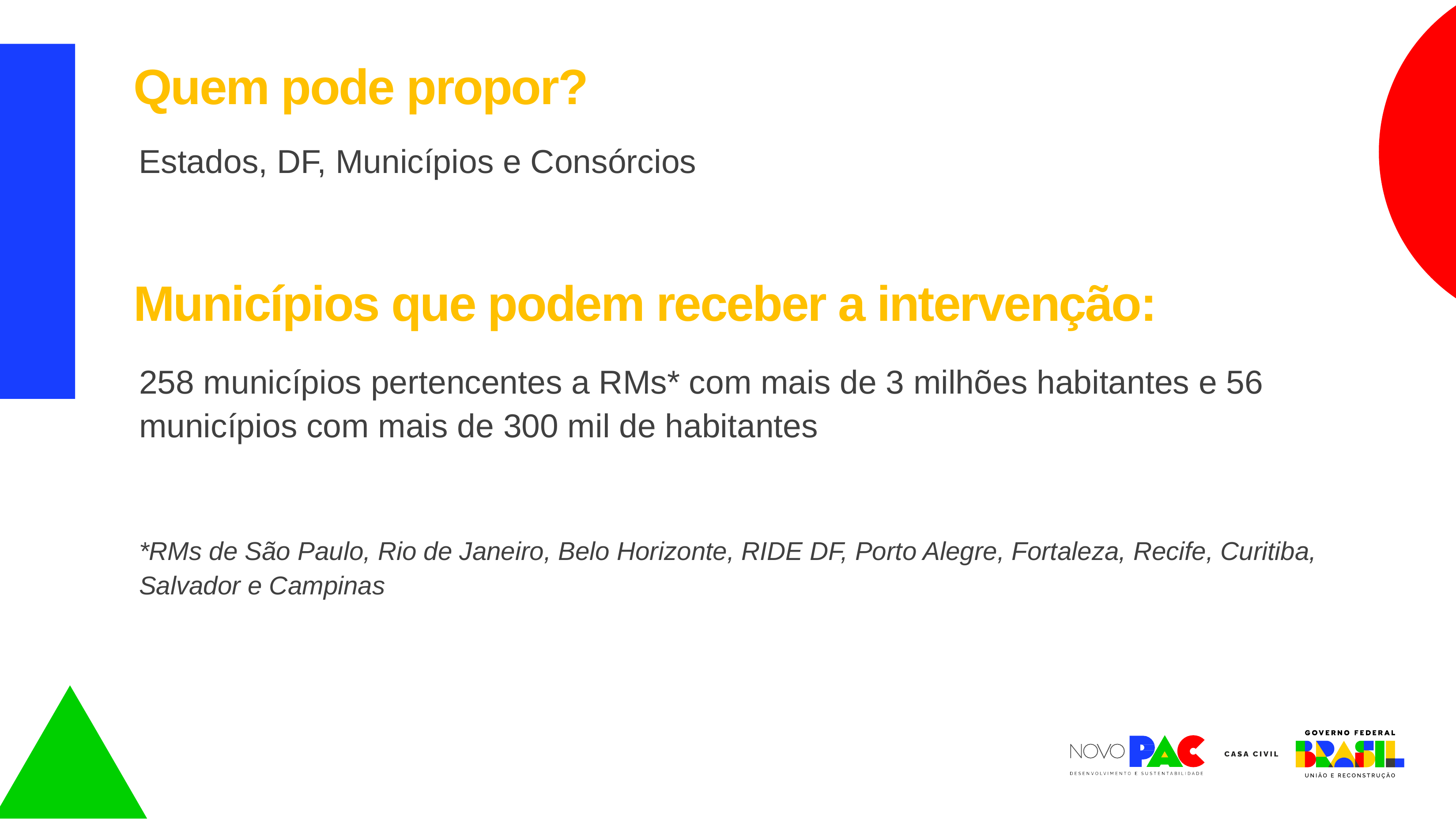

Quem pode propor?
Estados, DF, Municípios e Consórcios

Municípios que podem receber a intervenção:
258 municípios pertencentes a RMs* com mais de 3 milhões habitantes e 56 municípios com mais de 300 mil de habitantes

*RMs de São Paulo, Rio de Janeiro, Belo Horizonte, RIDE DF, Porto Alegre, Fortaleza, Recife, Curitiba, Salvador e Campinas